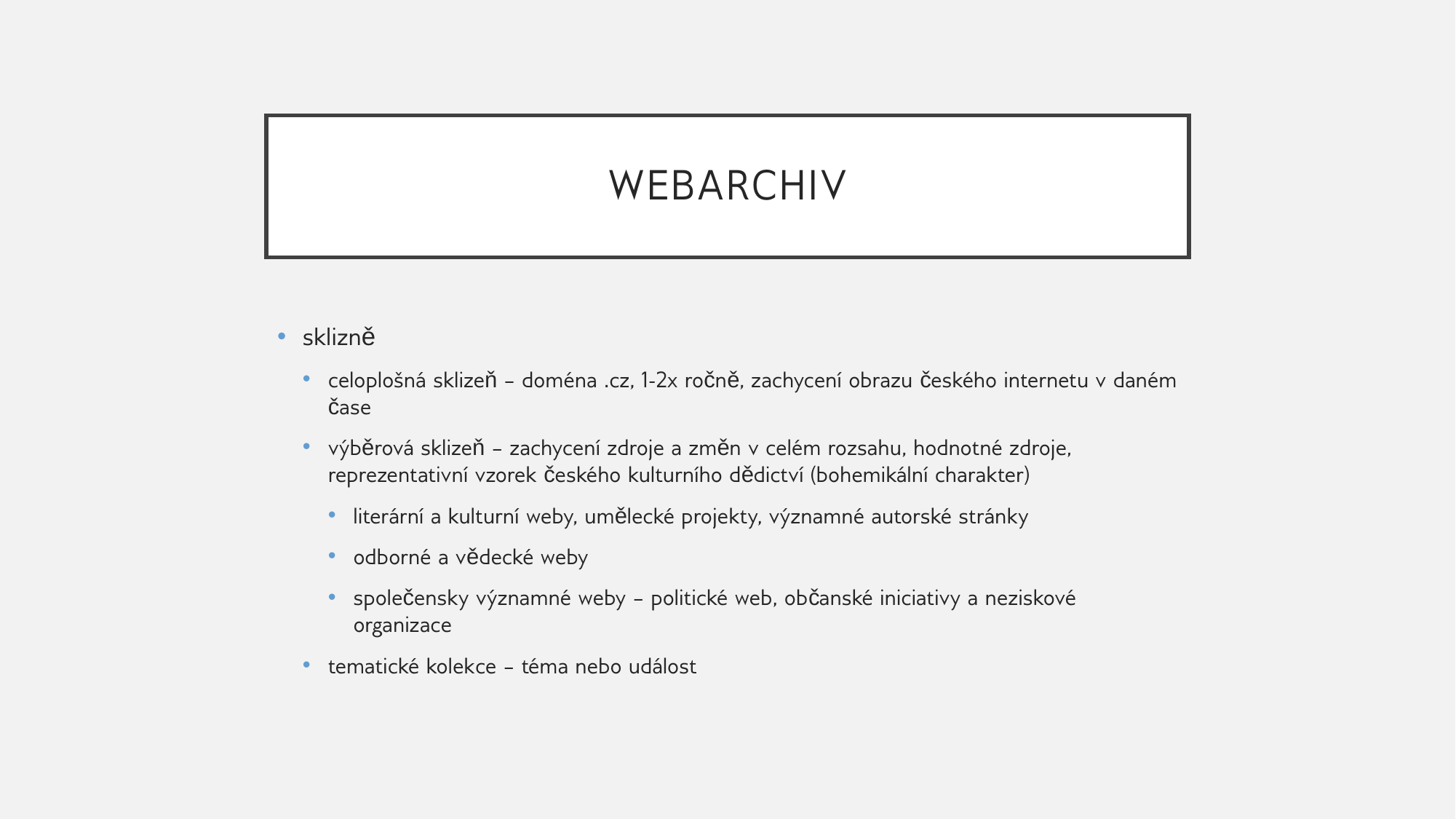

# webarchiv
sklizně
celoplošná sklizeň – doména .cz, 1-2x ročně, zachycení obrazu českého internetu v daném čase
výběrová sklizeň – zachycení zdroje a změn v celém rozsahu, hodnotné zdroje, reprezentativní vzorek českého kulturního dědictví (bohemikální charakter)
literární a kulturní weby, umělecké projekty, významné autorské stránky
odborné a vědecké weby
společensky významné weby – politické web, občanské iniciativy a neziskové organizace
tematické kolekce – téma nebo událost